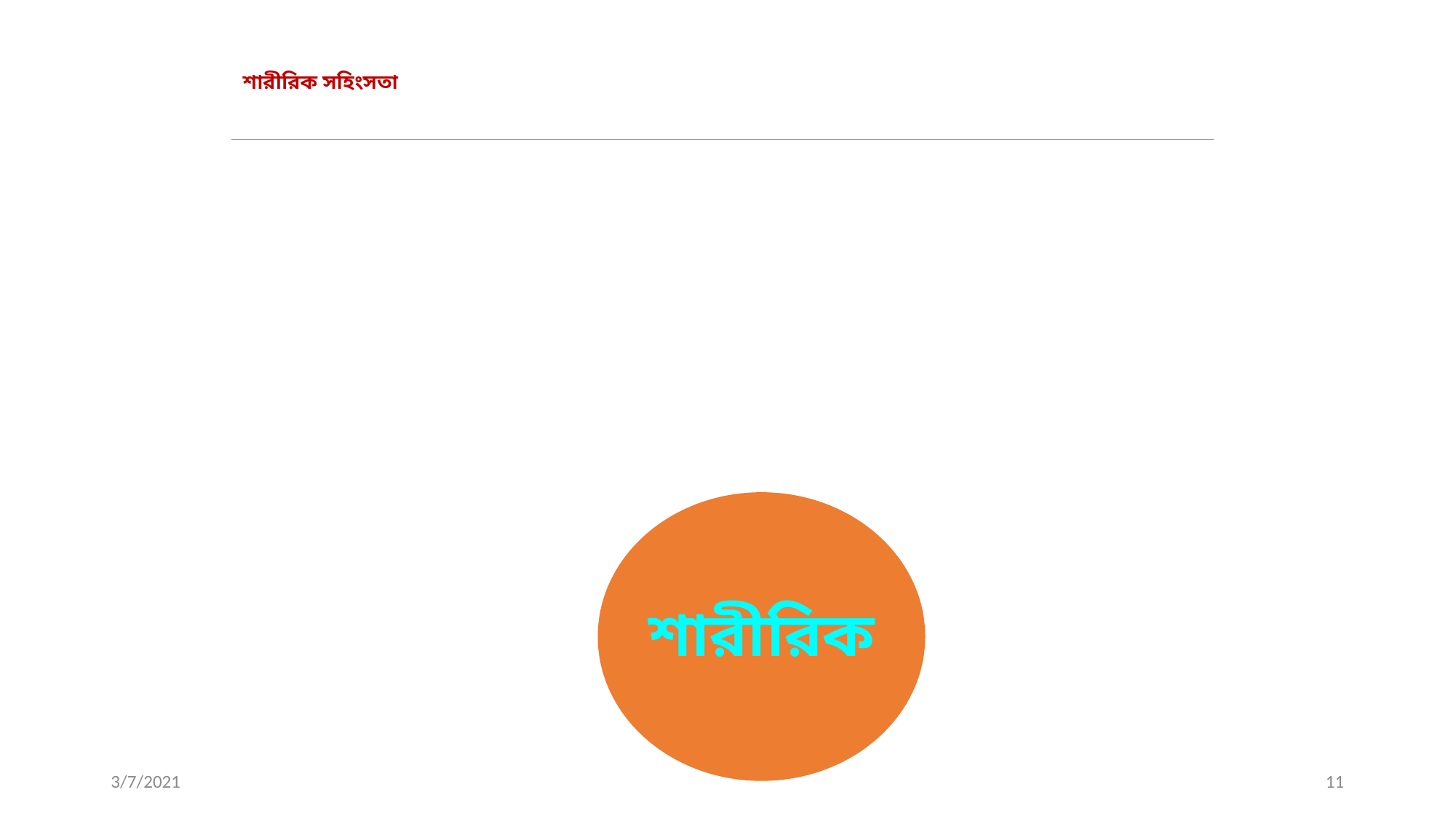

এসিড মারা

ছ্যাঁকা দেয়া
চুল টানা

চড়-থাপ্পর মারা

মারধর করা

# শারীরিক সহিংসতা
গলা টিপে ধরা

শারীরিক
আঘাত করা

3/7/2021
11